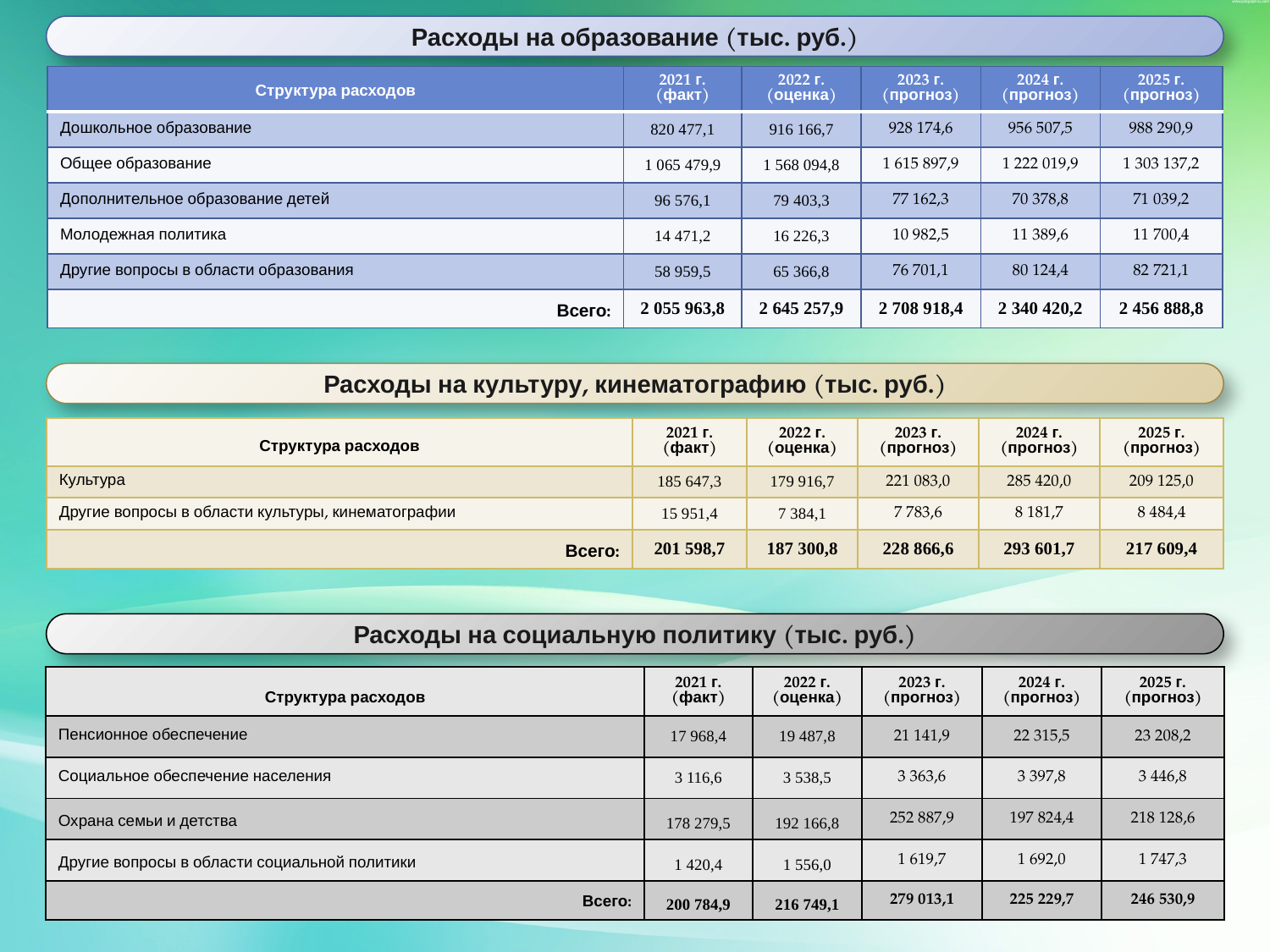

Расходы на образование (тыс. руб.)
| Структура расходов | 2021 г. (факт) | 2022 г. (оценка) | 2023 г. (прогноз) | 2024 г. (прогноз) | 2025 г. (прогноз) |
| --- | --- | --- | --- | --- | --- |
| Дошкольное образование | 820 477,1 | 916 166,7 | 928 174,6 | 956 507,5 | 988 290,9 |
| Общее образование | 1 065 479,9 | 1 568 094,8 | 1 615 897,9 | 1 222 019,9 | 1 303 137,2 |
| Дополнительное образование детей | 96 576,1 | 79 403,3 | 77 162,3 | 70 378,8 | 71 039,2 |
| Молодежная политика | 14 471,2 | 16 226,3 | 10 982,5 | 11 389,6 | 11 700,4 |
| Другие вопросы в области образования | 58 959,5 | 65 366,8 | 76 701,1 | 80 124,4 | 82 721,1 |
| Всего: | 2 055 963,8 | 2 645 257,9 | 2 708 918,4 | 2 340 420,2 | 2 456 888,8 |
Расходы на культуру, кинематографию (тыс. руб.)
| Структура расходов | 2021 г. (факт) | 2022 г. (оценка) | 2023 г. (прогноз) | 2024 г. (прогноз) | 2025 г. (прогноз) |
| --- | --- | --- | --- | --- | --- |
| Культура | 185 647,3 | 179 916,7 | 221 083,0 | 285 420,0 | 209 125,0 |
| Другие вопросы в области культуры, кинематографии | 15 951,4 | 7 384,1 | 7 783,6 | 8 181,7 | 8 484,4 |
| Всего: | 201 598,7 | 187 300,8 | 228 866,6 | 293 601,7 | 217 609,4 |
Расходы на социальную политику (тыс. руб.)
| Структура расходов | 2021 г. (факт) | 2022 г. (оценка) | 2023 г. (прогноз) | 2024 г. (прогноз) | 2025 г. (прогноз) |
| --- | --- | --- | --- | --- | --- |
| Пенсионное обеспечение | 17 968,4 | 19 487,8 | 21 141,9 | 22 315,5 | 23 208,2 |
| Социальное обеспечение населения | 3 116,6 | 3 538,5 | 3 363,6 | 3 397,8 | 3 446,8 |
| Охрана семьи и детства | 178 279,5 | 192 166,8 | 252 887,9 | 197 824,4 | 218 128,6 |
| Другие вопросы в области социальной политики | 1 420,4 | 1 556,0 | 1 619,7 | 1 692,0 | 1 747,3 |
| Всего: | 200 784,9 | 216 749,1 | 279 013,1 | 225 229,7 | 246 530,9 |